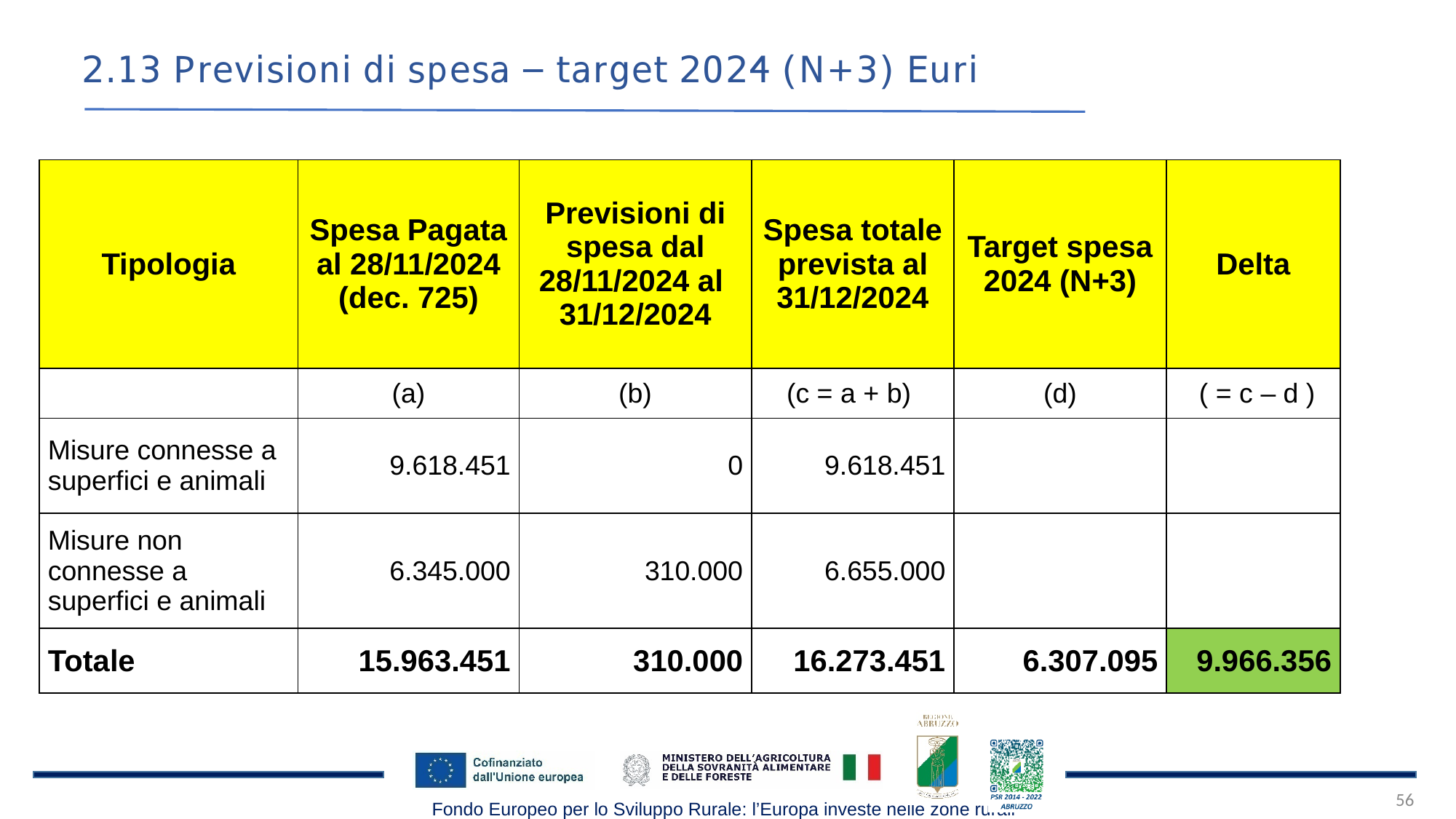

2.13 Previsioni di spesa – target 2024 (N+3) Euri
| Tipologia | Spesa Pagata al 28/11/2024 (dec. 725) | Previsioni di spesa dal 28/11/2024 al 31/12/2024 | Spesa totale prevista al 31/12/2024 | Target spesa 2024 (N+3) | Delta |
| --- | --- | --- | --- | --- | --- |
|  | (a) | (b) | (c = a + b) | (d) | ( = c – d ) |
| Misure connesse a superfici e animali | 9.618.451 | 0 | 9.618.451 |  |  |
| Misure non connesse a superfici e animali | 6.345.000 | 310.000 | 6.655.000 |  |  |
| Totale | 15.963.451 | 310.000 | 16.273.451 | 6.307.095 | 9.966.356 |